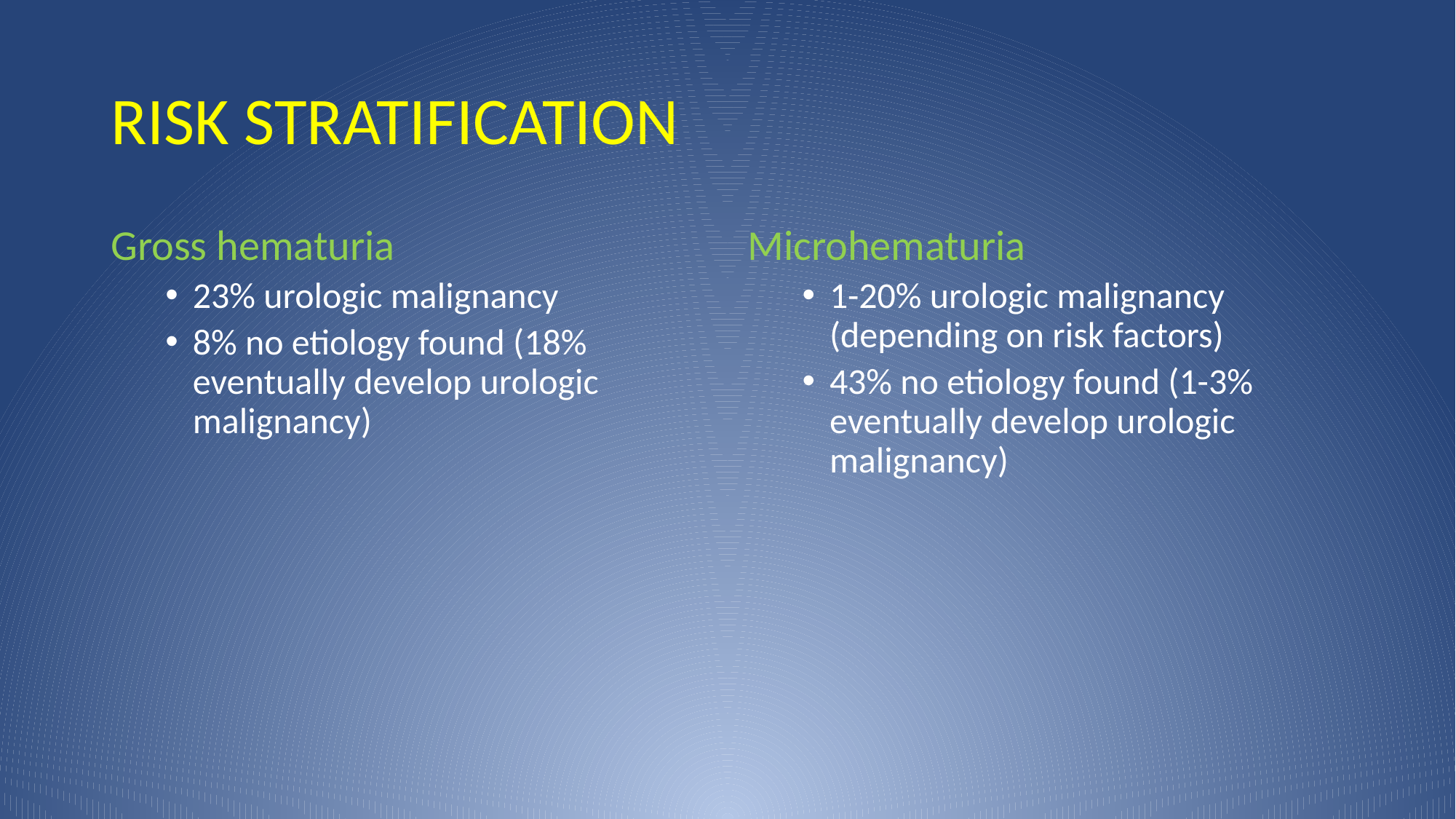

# RISK STRATIFICATION
Gross hematuria
23% urologic malignancy
8% no etiology found (18% eventually develop urologic malignancy)

Microhematuria
1-20% urologic malignancy (depending on risk factors)
43% no etiology found (1-3% eventually develop urologic malignancy)